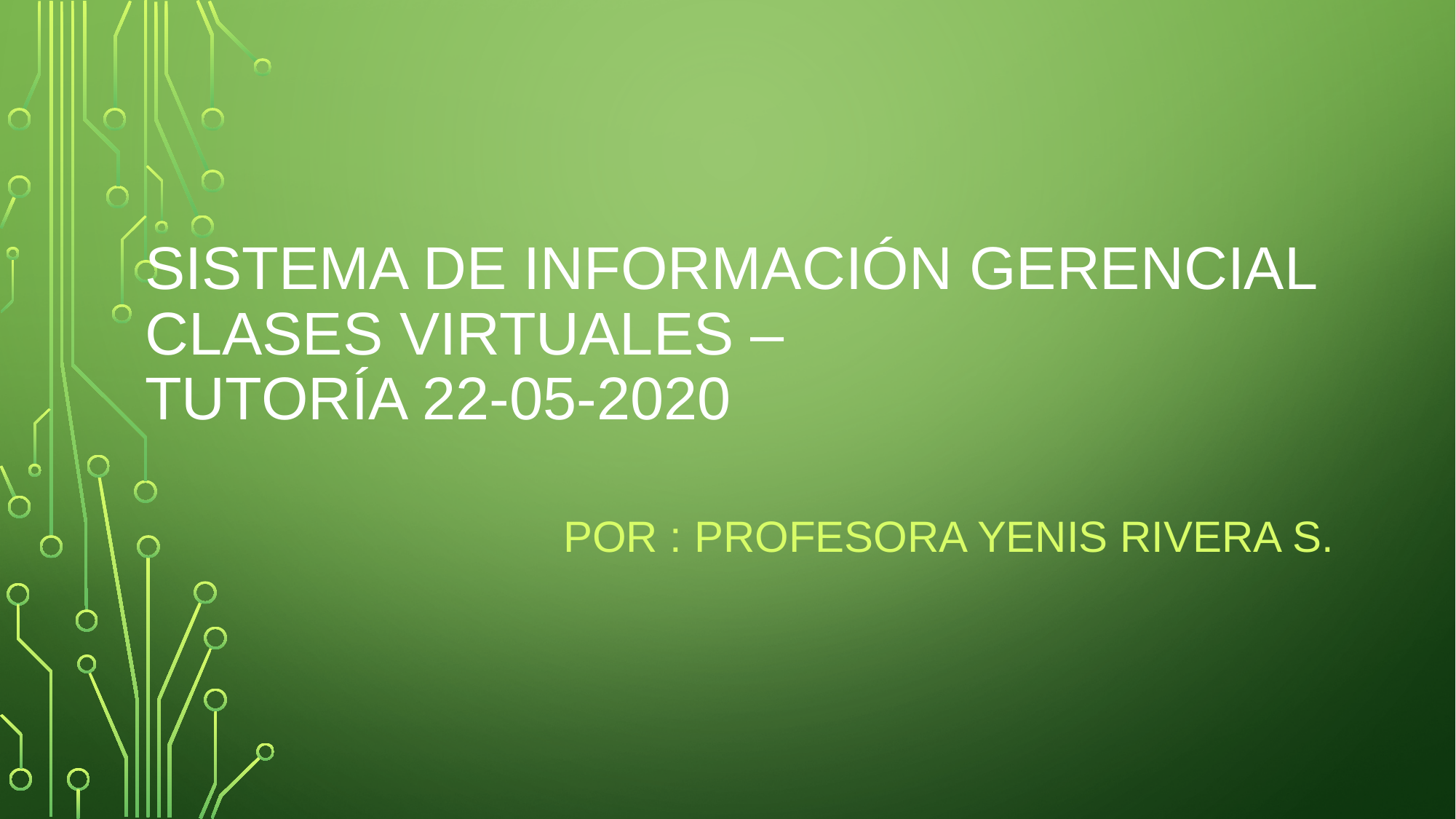

# Sistema de información gerencial clases virtuales – tutoría 22-05-2020
Por : Profesora Yenis Rivera S.